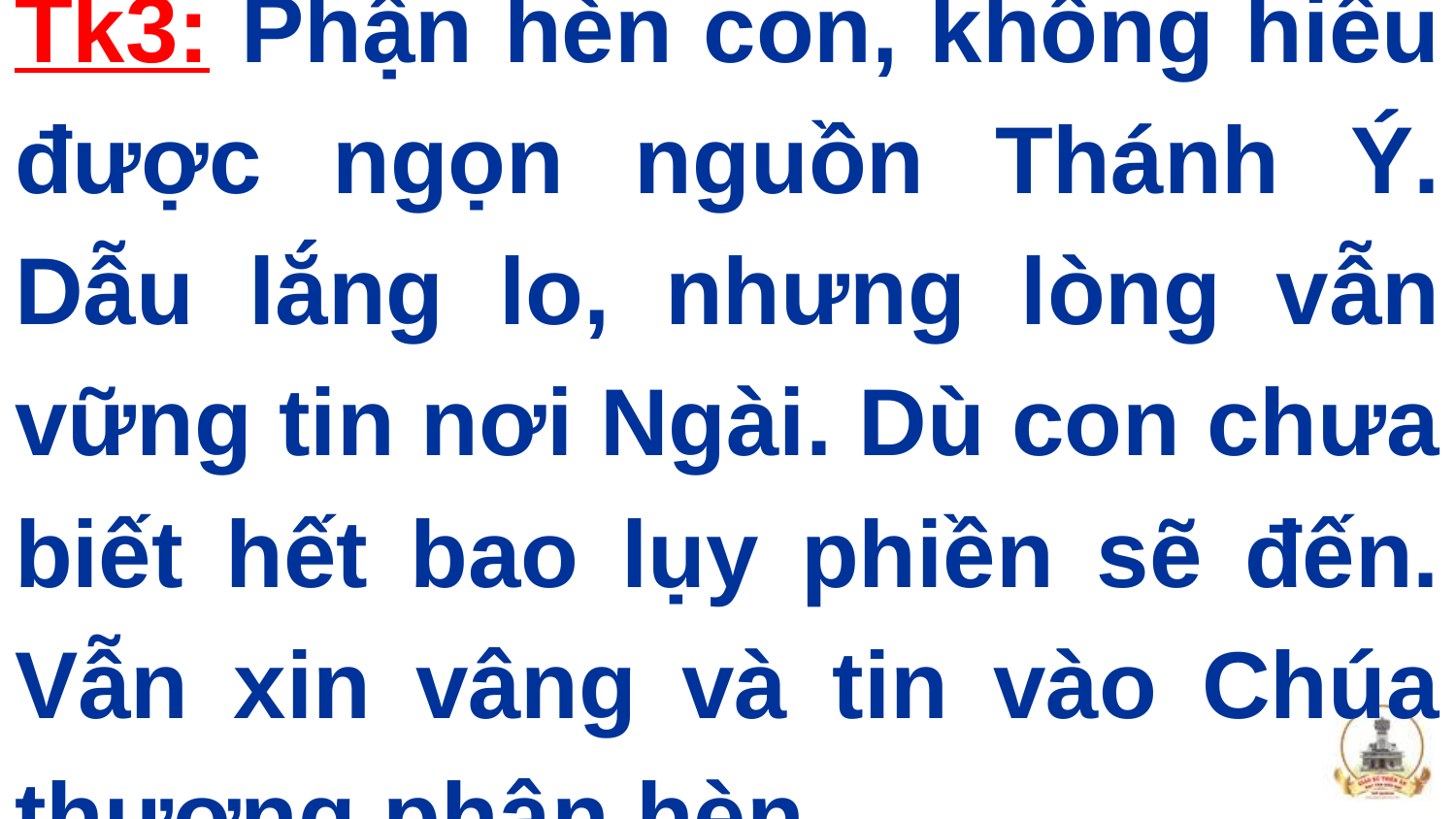

# Tk3: Phận hèn con, không hiểu được ngọn nguồn Thánh Ý. Dẫu lắng lo, nhưng lòng vẫn vững tin nơi Ngài. Dù con chưa biết hết bao lụy phiền sẽ đến. Vẫn xin vâng và tin vào Chúa thương phận hèn.